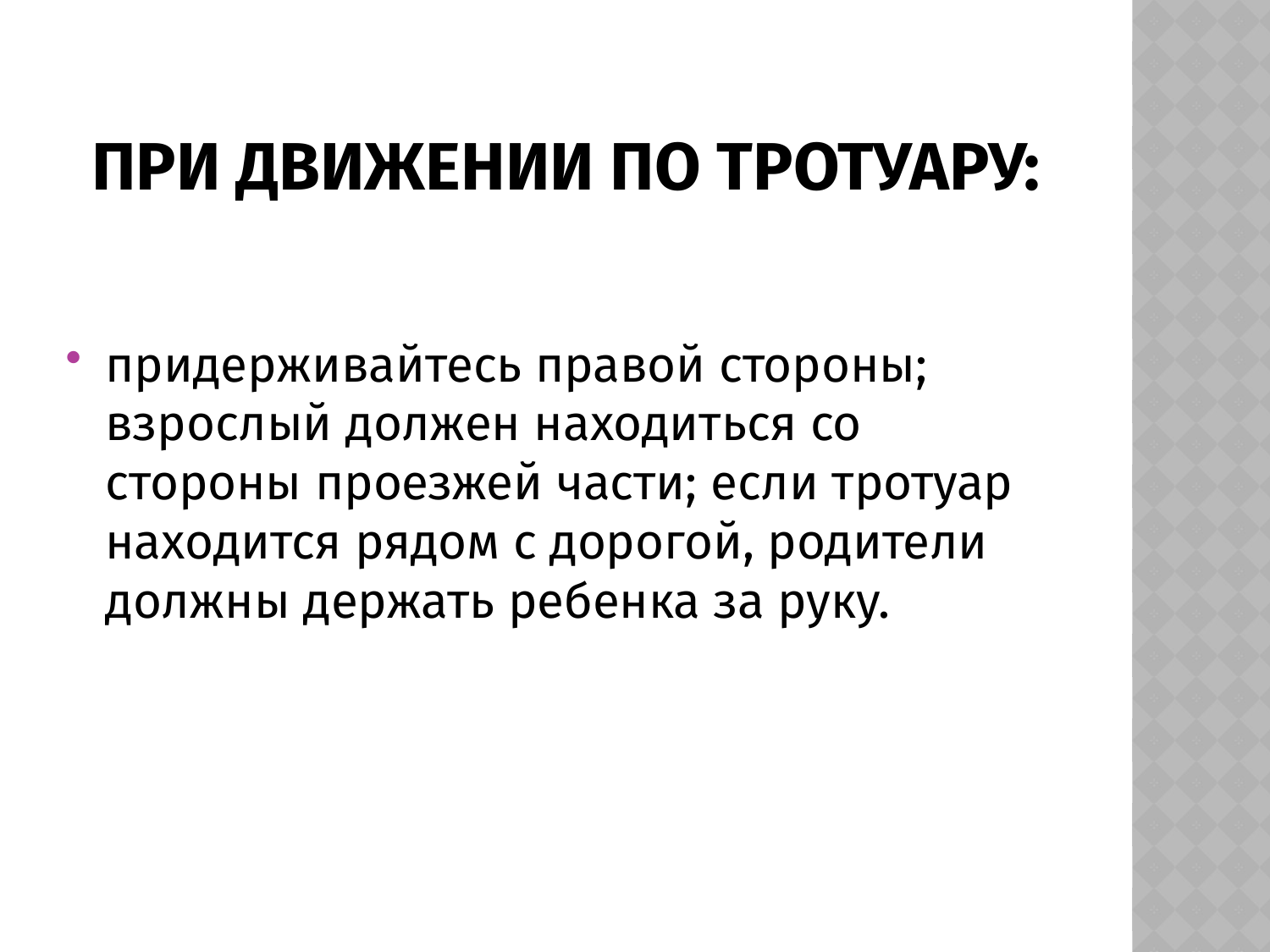

# При движении по тротуару:
придерживайтесь правой стороны; взрослый должен находиться со стороны проезжей части; если тротуар находится рядом с дорогой, родители должны держать ребенка за руку.